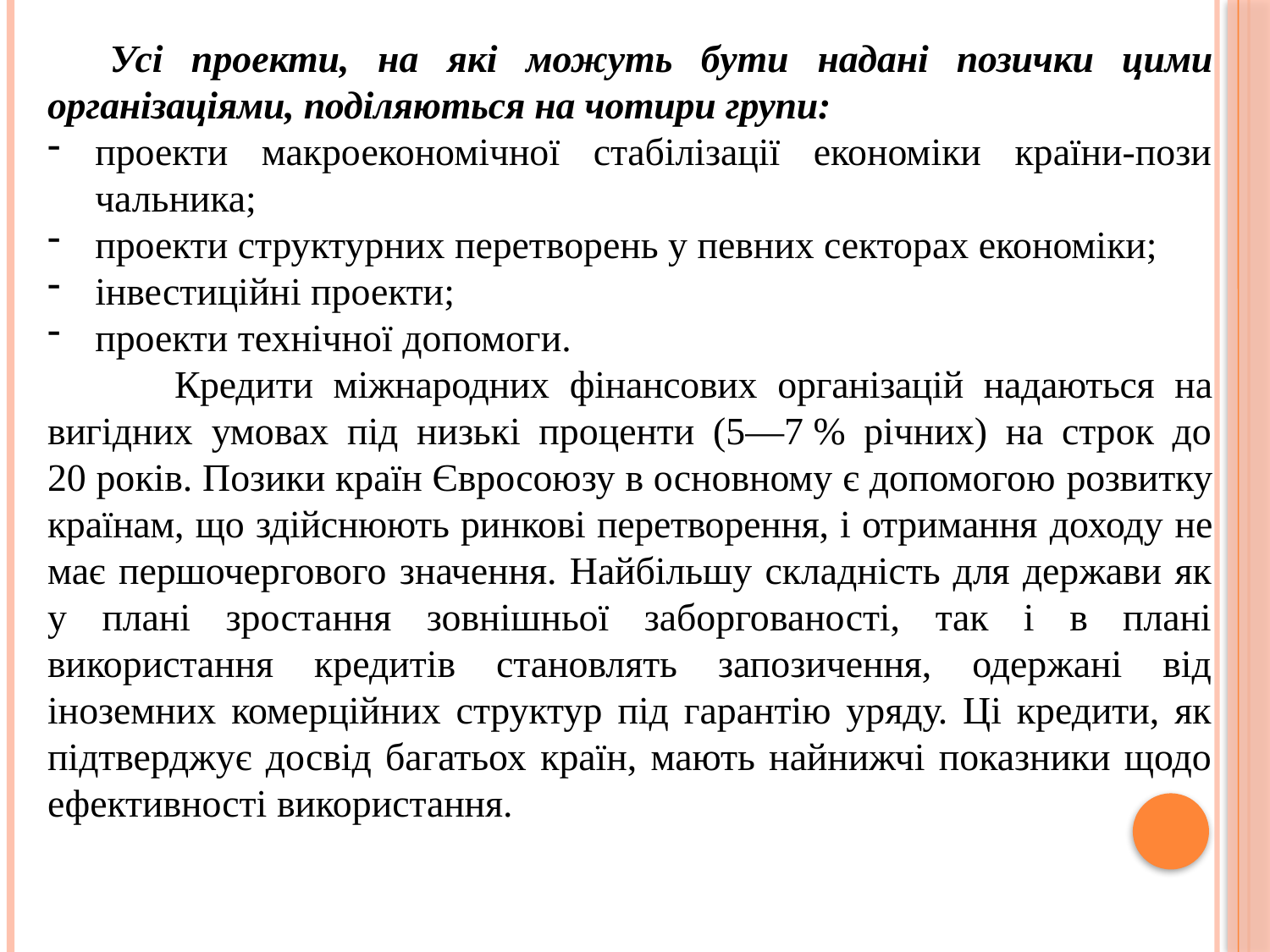

Усі проекти, на які можуть бути надані позички цими організаціями, поділяються на чотири групи:
проекти макроекономічної стабілізації економіки країни-пози­чальника;
проекти структурних перетворень у певних секторах економіки;
інвестиційні проекти;
проекти технічної допомоги.
	Кредити міжнародних фінансових організацій надаються на вигідних умовах під низькі проценти (5—7 % річних) на строк до 20 років. Позики країн Євросоюзу в основному є допомогою розвитку країнам, що здійснюють ринкові перетворення, і отримання доходу не має першочергового значення. Найбільшу складність для держави як у плані зростання зовнішньої заборгованості, так і в плані використання кредитів становлять запозичення, одержані від іноземних комерційних структур під гарантію уряду. Ці кредити, як підтверджує досвід багатьох країн, мають найнижчі показники щодо ефективності використання.